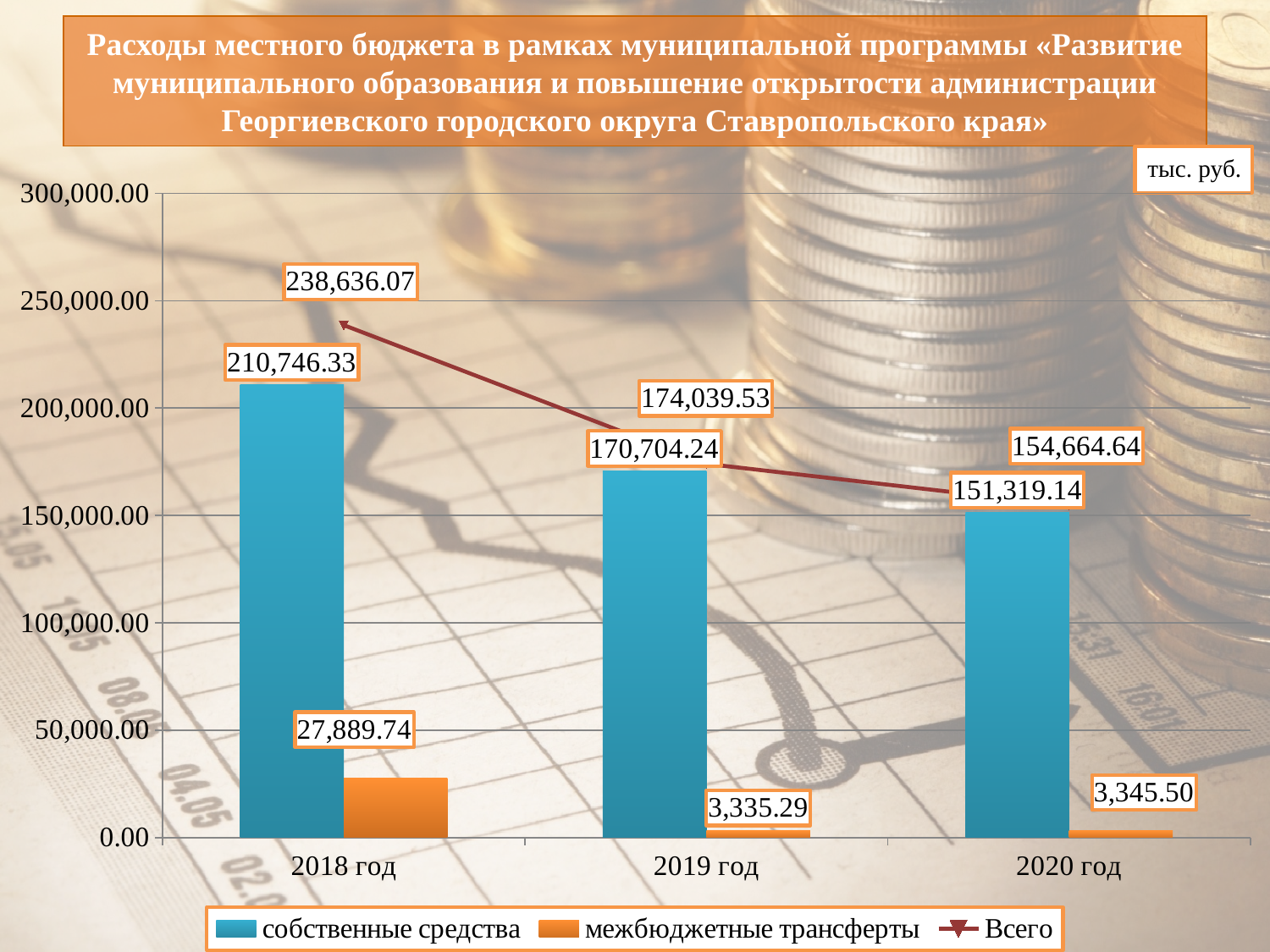

# Расходы местного бюджета в рамках муниципальной программы «Развитие муниципального образования и повышение открытости администрации Георгиевского городского округа Ставропольского края»

### Chart

| Category | собственные средства | межбюджетные трансферты | Всего |
|---|---|---|---|
| 2018 год | 210746.33 | 27889.74 | 238636.06999999998 |
| 2019 год | 170704.24000000008 | 3335.29 | 174039.53 |
| 2020 год | 151319.14 | 3345.5 | 154664.64 |
тыс. руб.